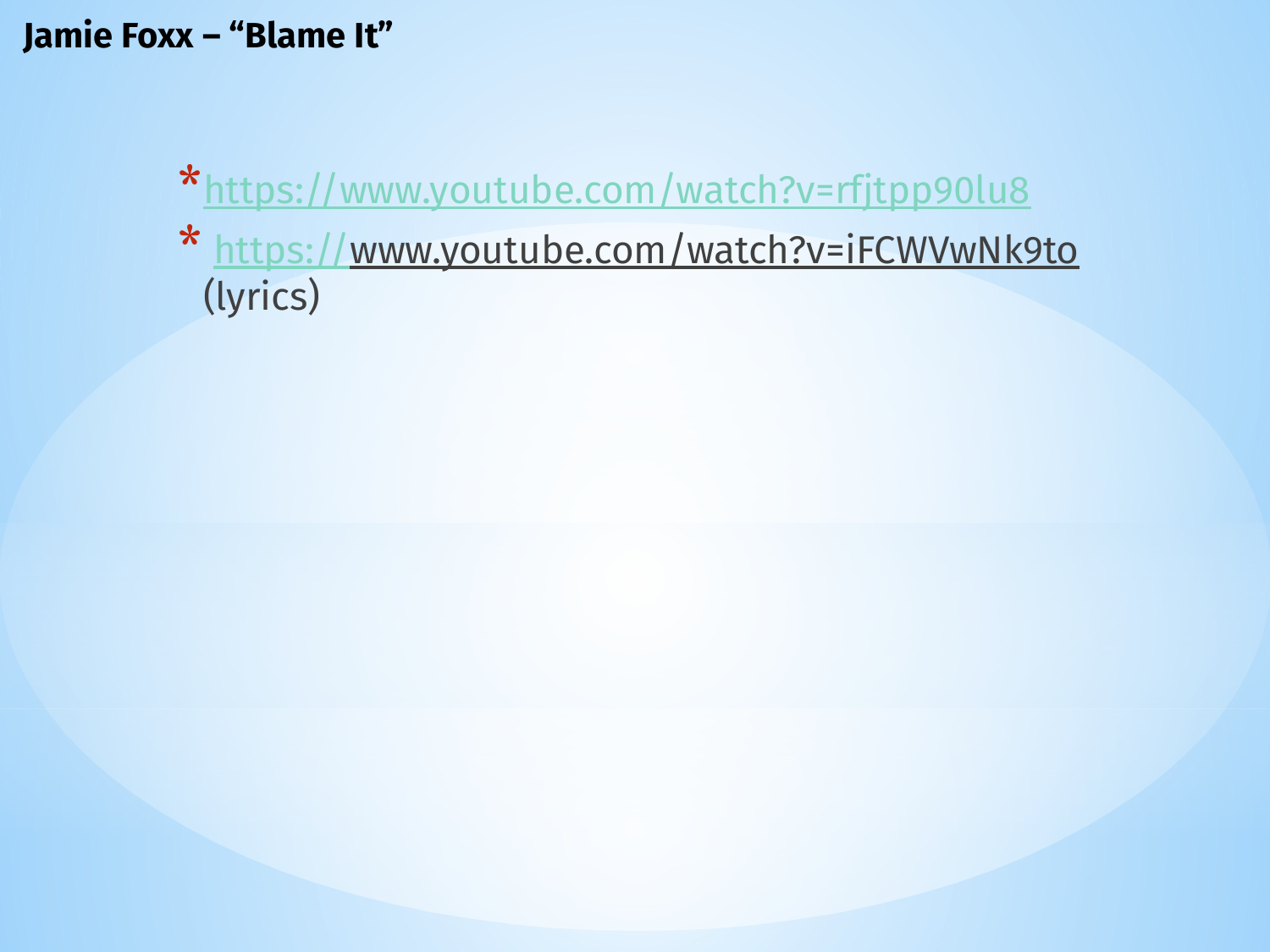

# Jamie Foxx – “Blame It”
https://www.youtube.com/watch?v=rfjtpp90lu8
 https://www.youtube.com/watch?v=iFCWVwNk9to (lyrics)